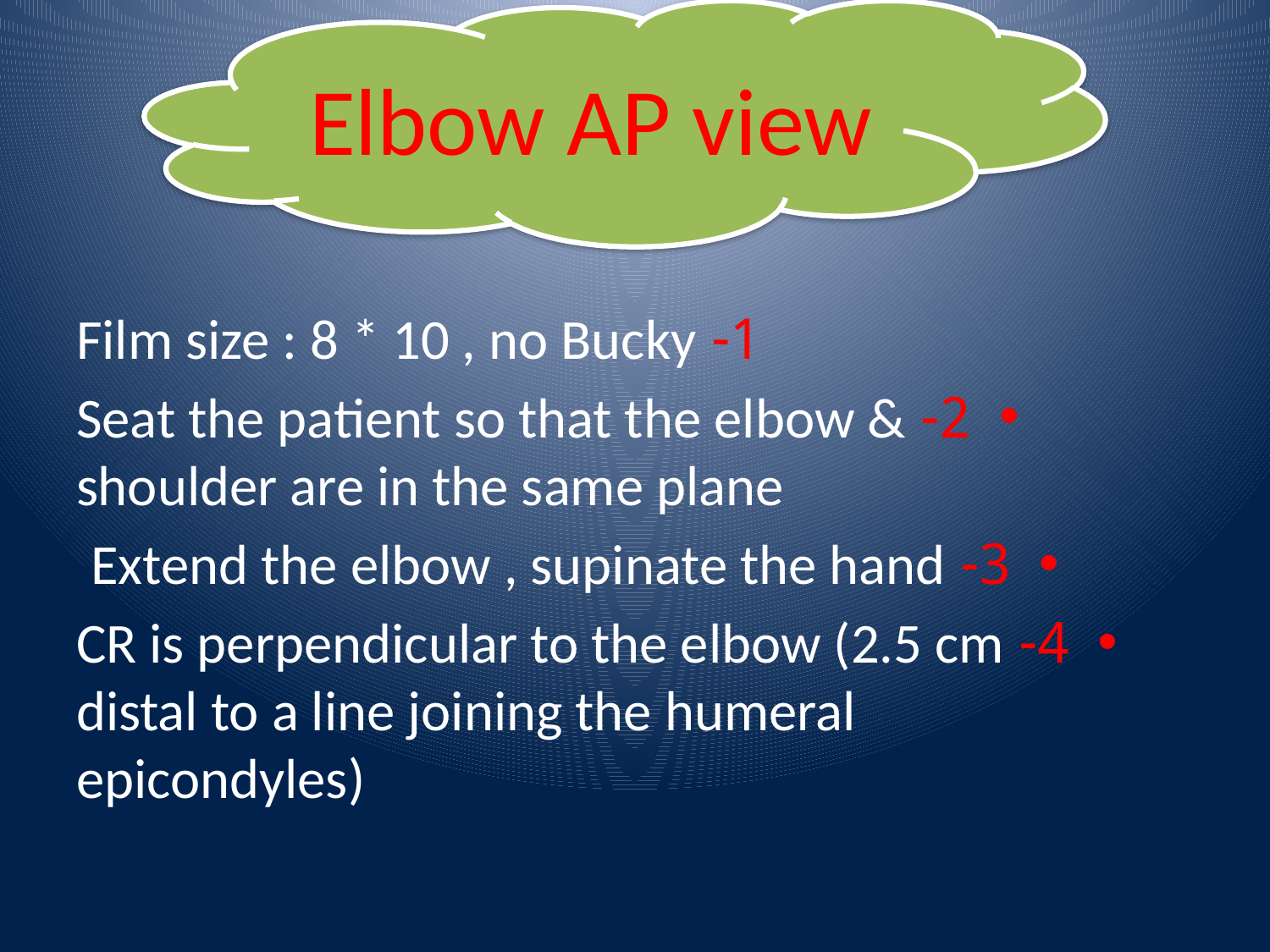

Elbow AP view
1- Film size : 8 * 10 , no Bucky
2- Seat the patient so that the elbow & shoulder are in the same plane
3- Extend the elbow , supinate the hand
4- CR is perpendicular to the elbow (2.5 cm distal to a line joining the humeral epicondyles)